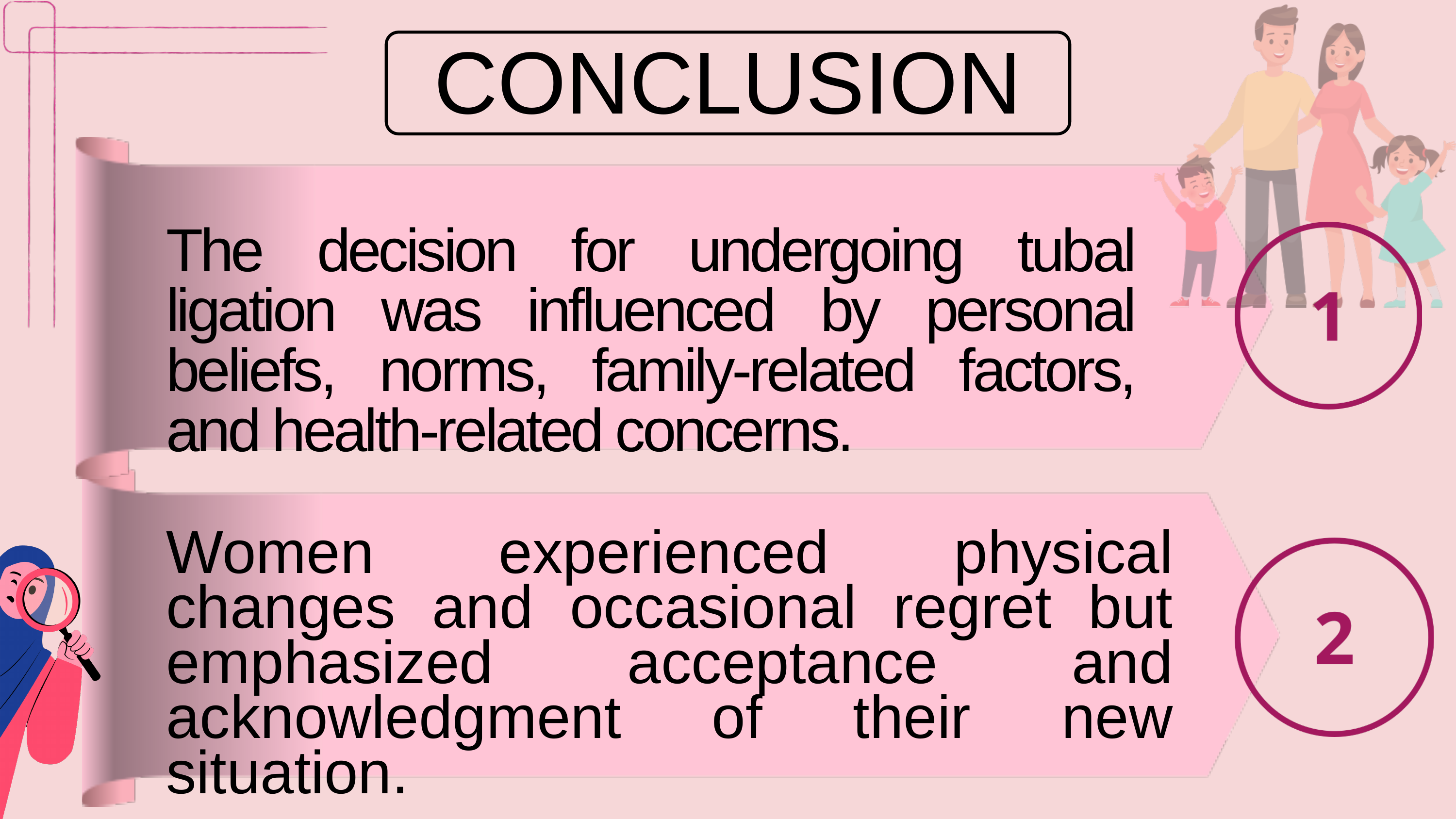

CONCLUSION

The decision for undergoing tubal ligation was influenced by personal beliefs, norms, family-related factors, and health-related concerns.

Women experienced physical changes and occasional regret but emphasized acceptance and acknowledgment of their new situation.